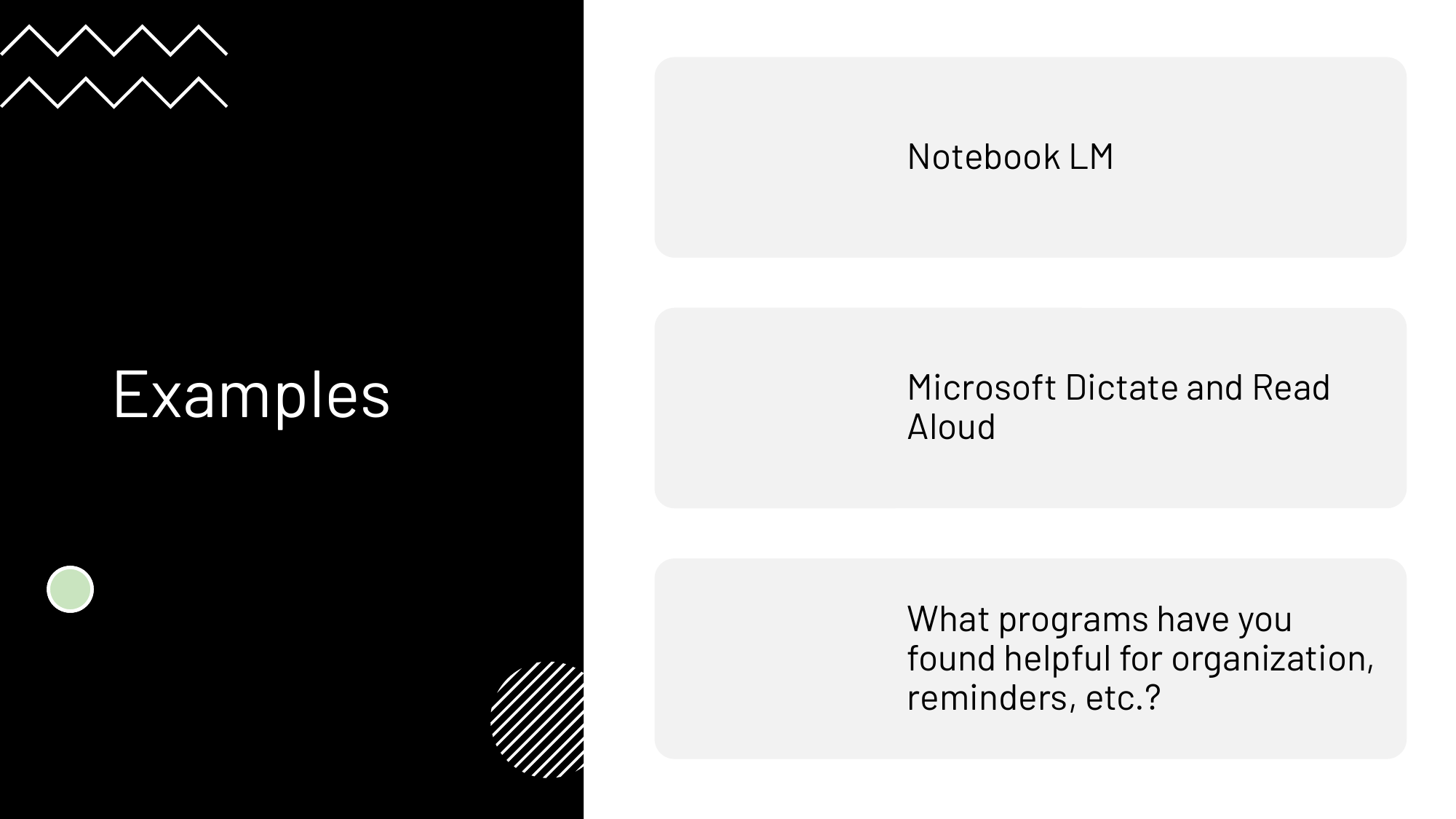

Notebook LM
Microsoft Dictate and Read Aloud
What programs have you found helpful for organization, reminders, etc.?
# Examples